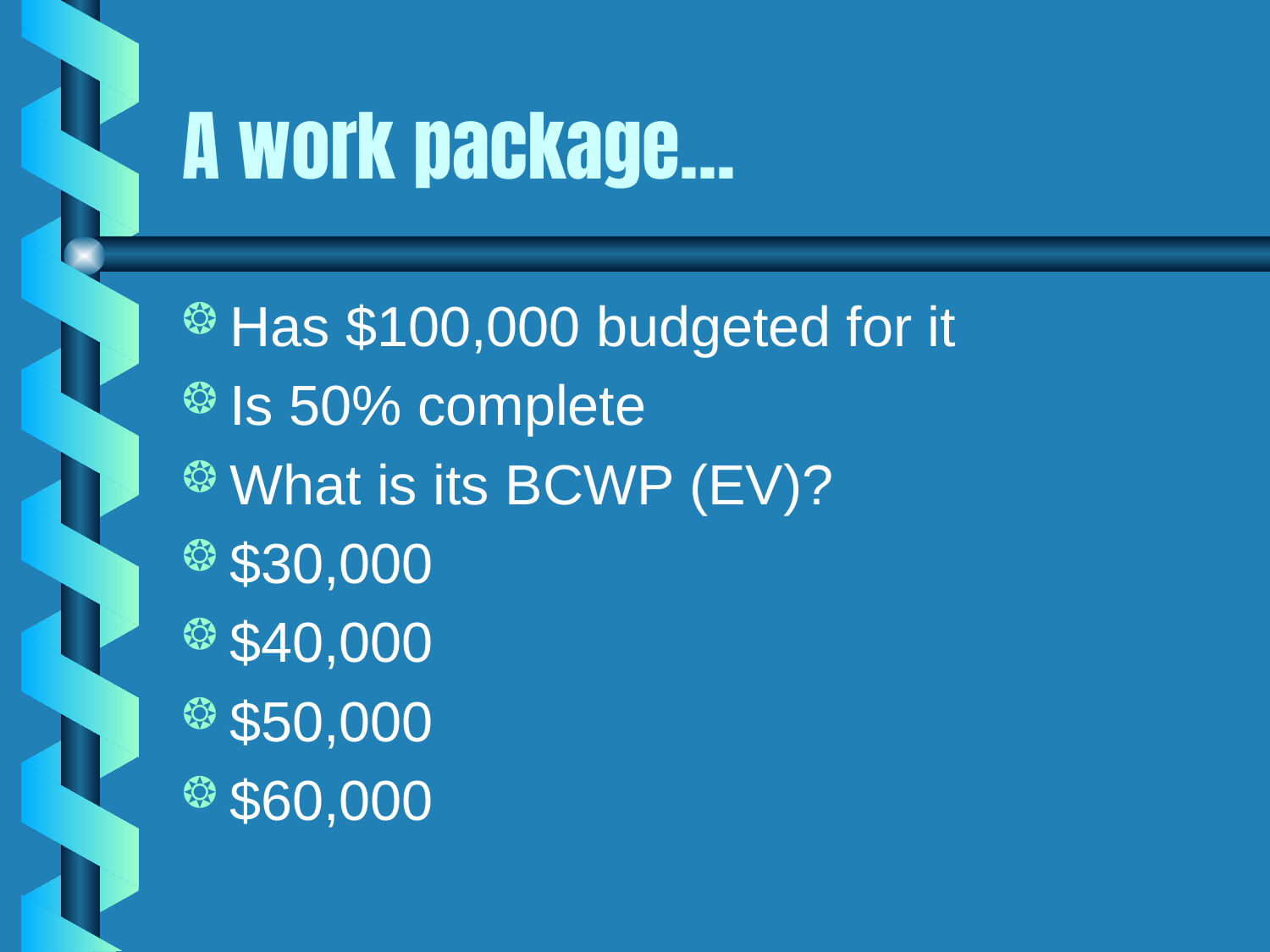

# A work package…
Has $100,000 budgeted for it
Is 50% complete
What is its BCWP (EV)?
$30,000
$40,000
$50,000
$60,000